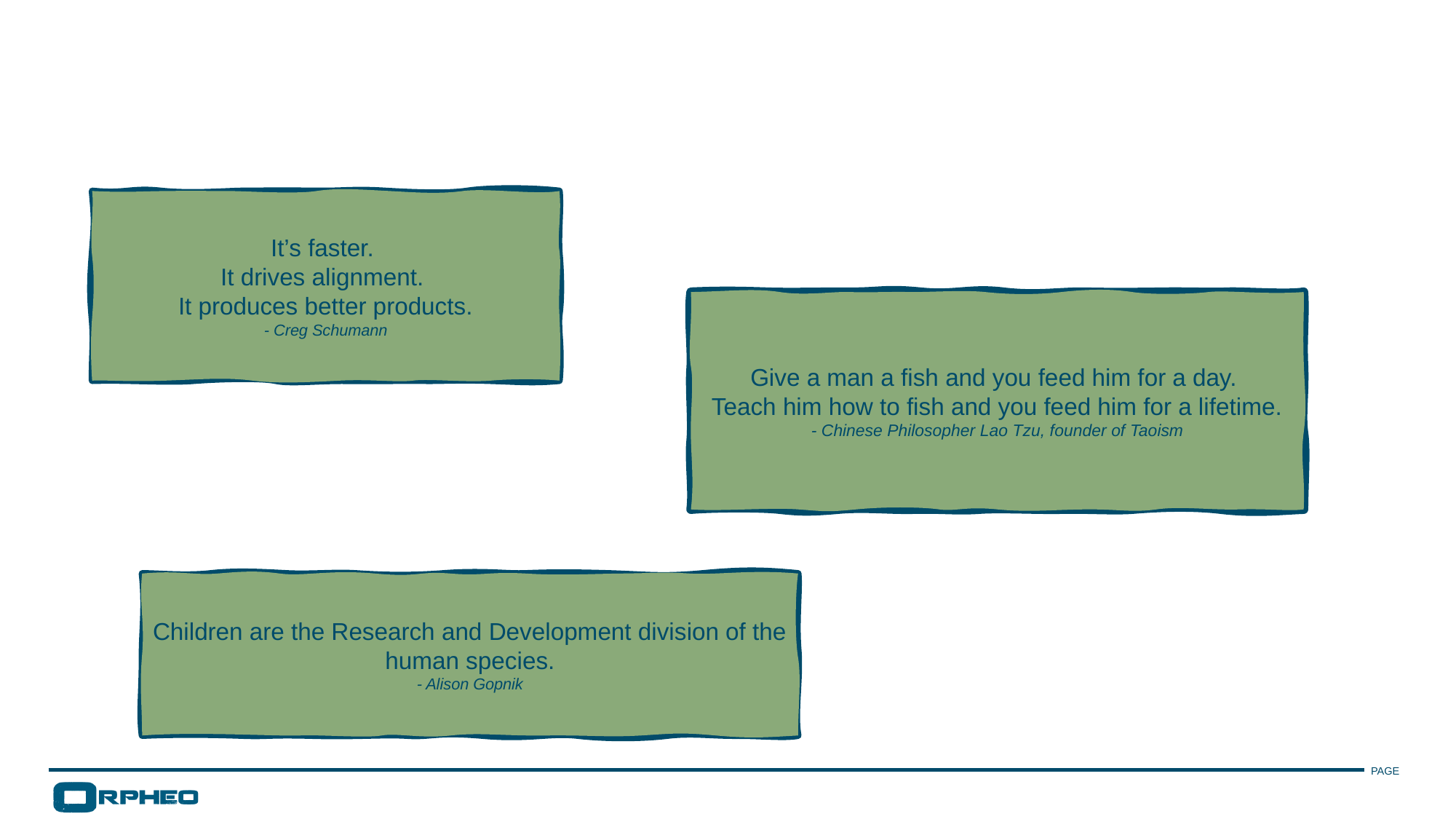

It’s faster.
It drives alignment.
It produces better products.
- Creg Schumann
Give a man a fish and you feed him for a day.
Teach him how to fish and you feed him for a lifetime.
- Chinese Philosopher Lao Tzu, founder of Taoism
Children are the Research and Development division of the human species.
- Alison Gopnik